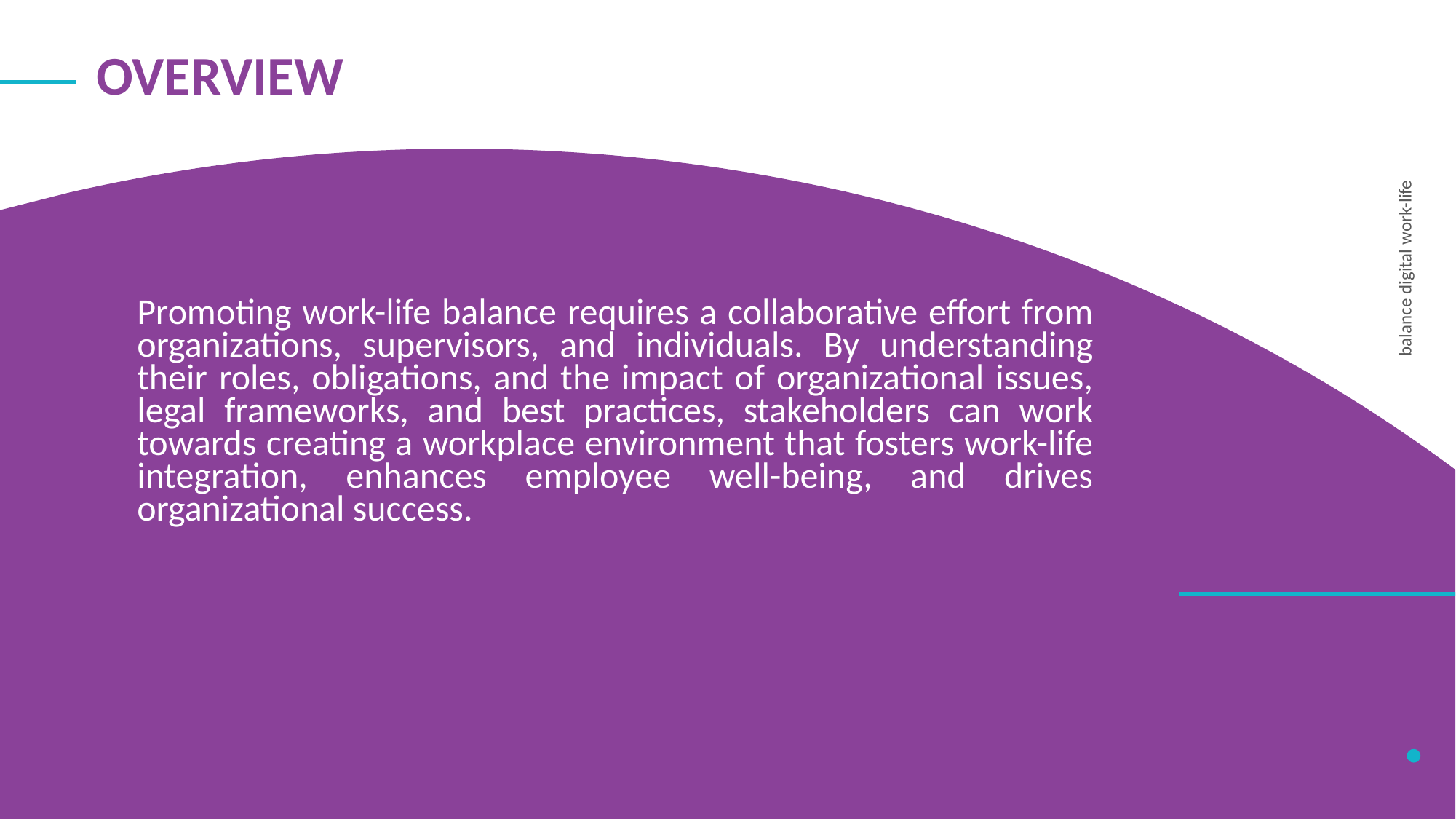

OVERVIEW
Promoting work-life balance requires a collaborative effort from organizations, supervisors, and individuals. By understanding their roles, obligations, and the impact of organizational issues, legal frameworks, and best practices, stakeholders can work towards creating a workplace environment that fosters work-life integration, enhances employee well-being, and drives organizational success.